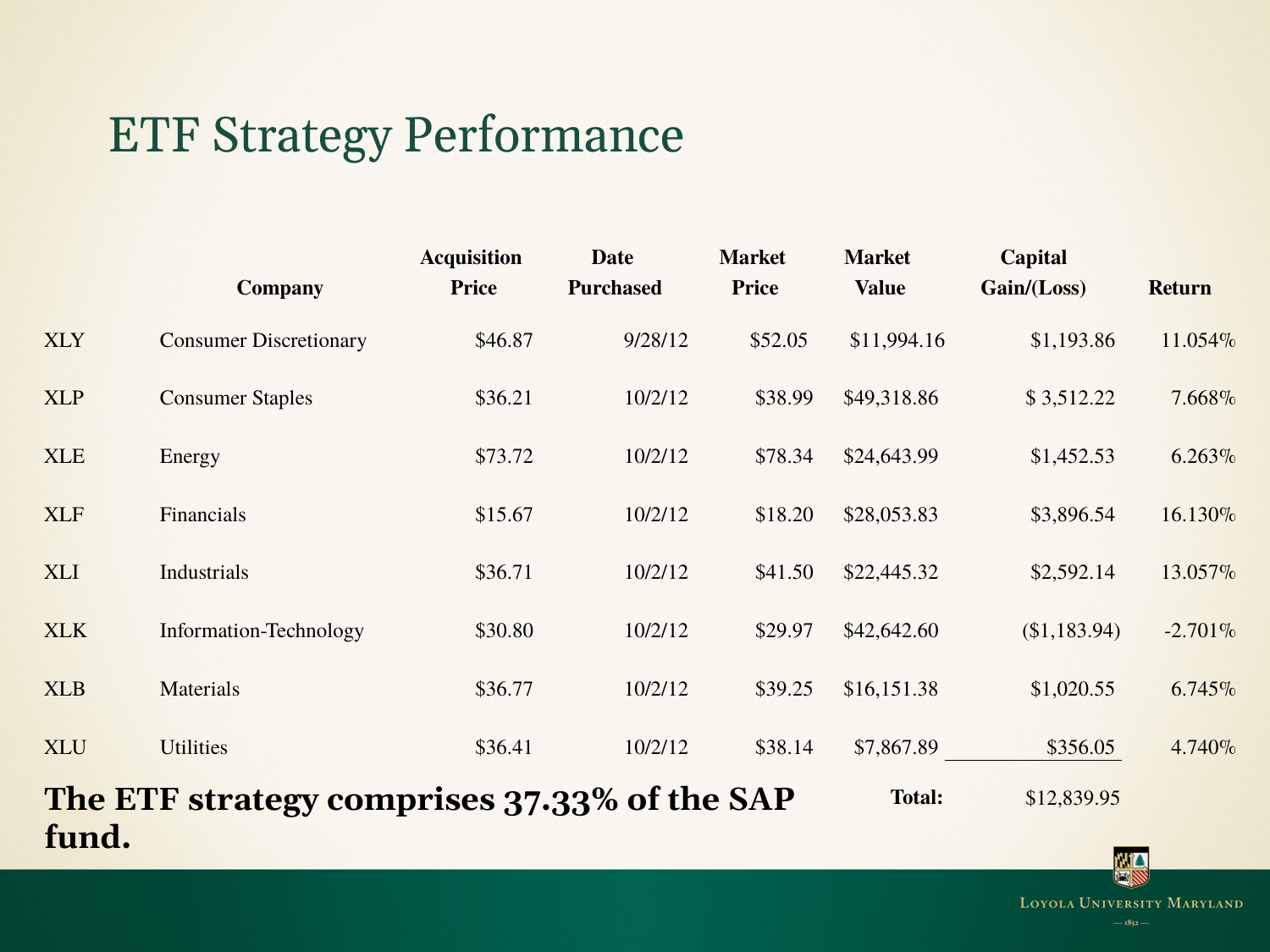

# ETF Strategy Performance
|  | Company | Acquisition Price | Date Purchased | Market Price | Market Value | Capital Gain/(Loss) | Return |
| --- | --- | --- | --- | --- | --- | --- | --- |
| XLY | Consumer Discretionary | $46.87 | 9/28/12 | $52.05 | $11,994.16 | $1,193.86 | 11.054% |
| XLP | Consumer Staples | $36.21 | 10/2/12 | $38.99 | $49,318.86 | $ 3,512.22 | 7.668% |
| XLE | Energy | $73.72 | 10/2/12 | $78.34 | $24,643.99 | $1,452.53 | 6.263% |
| XLF | Financials | $15.67 | 10/2/12 | $18.20 | $28,053.83 | $3,896.54 | 16.130% |
| XLI | Industrials | $36.71 | 10/2/12 | $41.50 | $22,445.32 | $2,592.14 | 13.057% |
| XLK | Information-Technology | $30.80 | 10/2/12 | $29.97 | $42,642.60 | ($1,183.94) | -2.701% |
| XLB | Materials | $36.77 | 10/2/12 | $39.25 | $16,151.38 | $1,020.55 | 6.745% |
| XLU | Utilities | $36.41 | 10/2/12 | $38.14 | $7,867.89 | $356.05 | 4.740% |
|  |  |  |  |  | Total: | $12,839.95 |  |
The ETF strategy comprises 37.33% of the SAP fund.